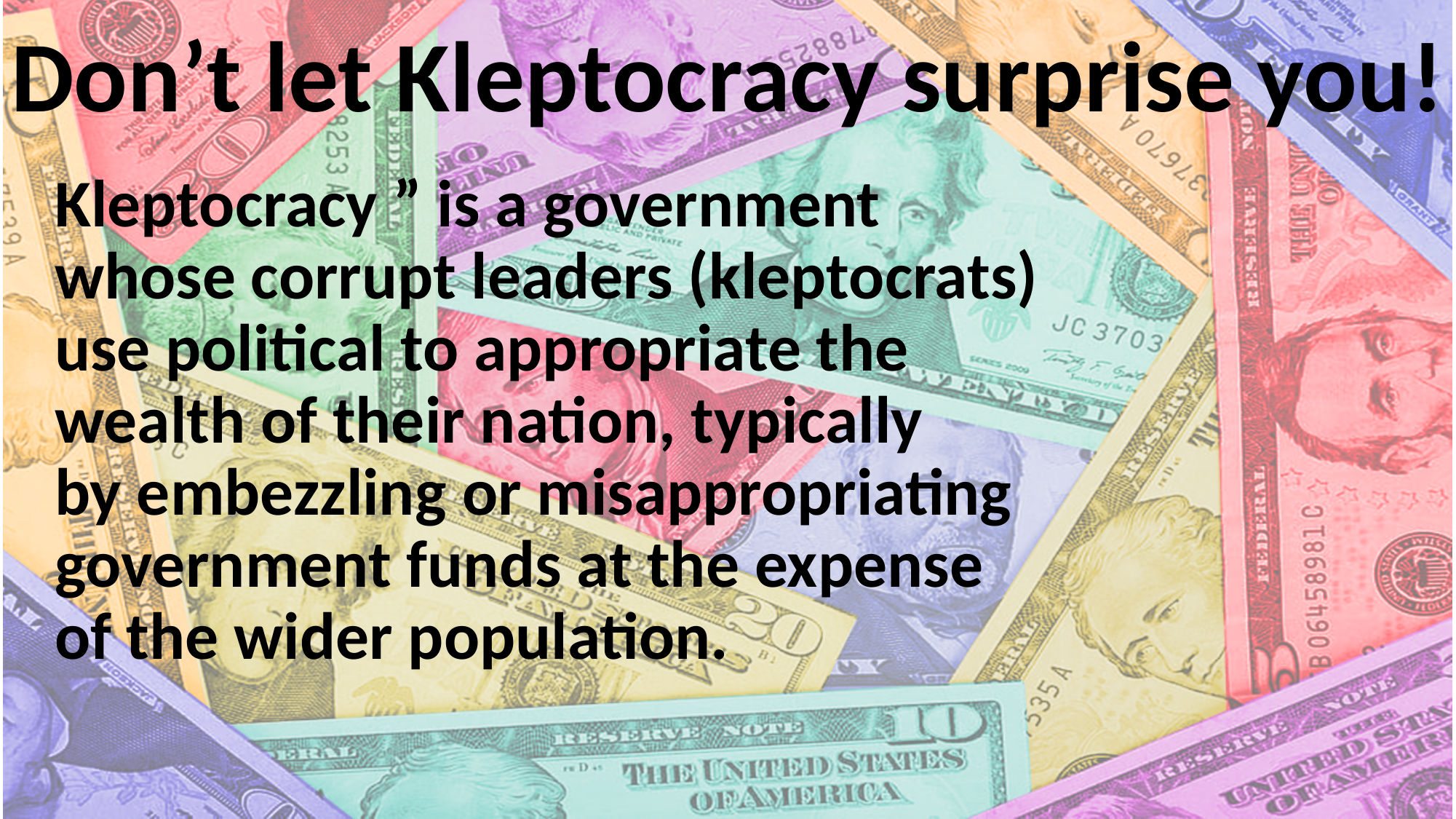

# Don’t let Kleptocracy surprise you!
Kleptocracy ” is a government whose corrupt leaders (kleptocrats) use political to appropriate the wealth of their nation, typically by embezzling or misappropriating government funds at the expense of the wider population.